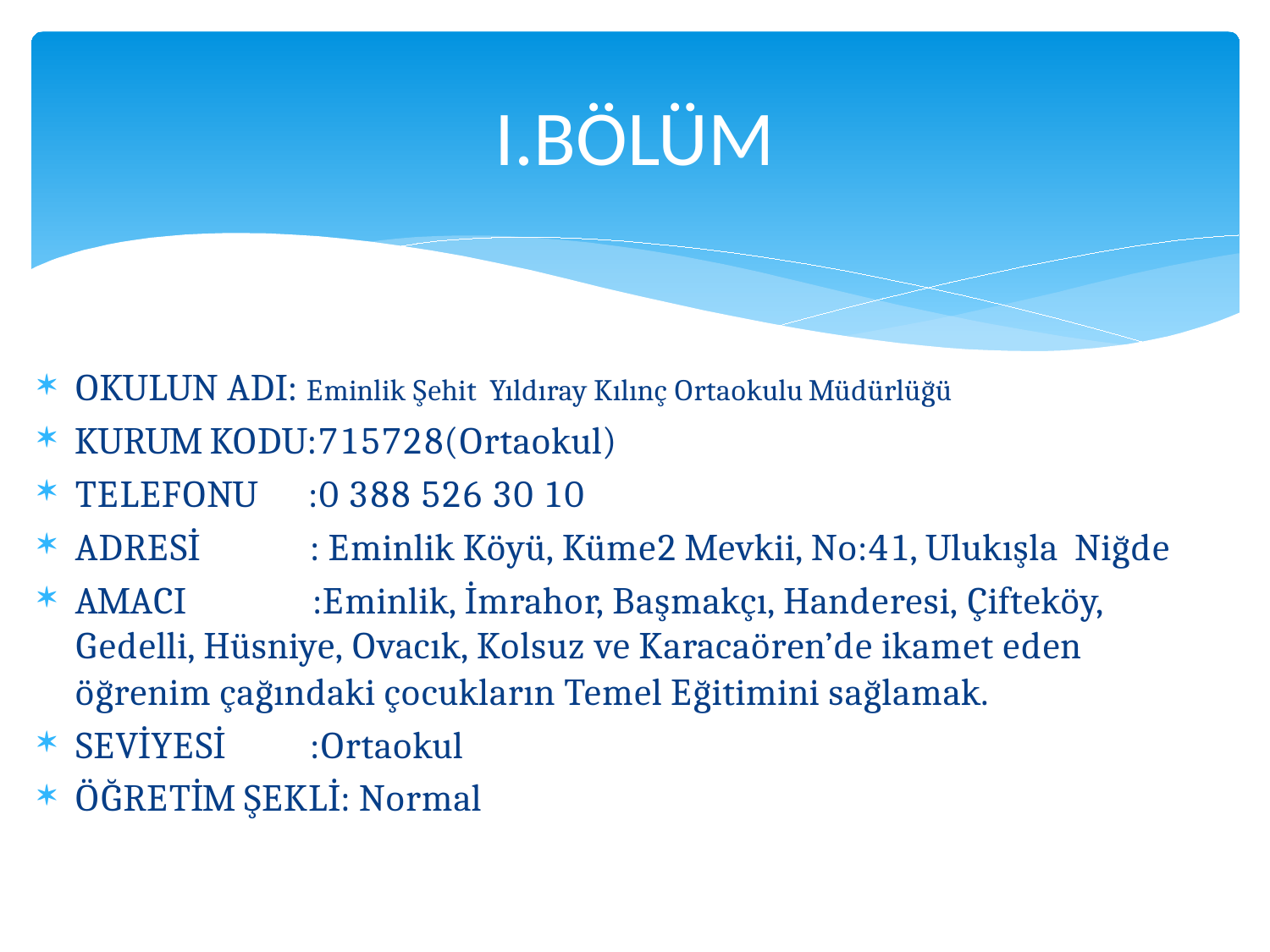

# I.BÖLÜM
OKULUN ADI: Eminlik Şehit  Yıldıray Kılınç Ortaokulu Müdürlüğü
KURUM KODU:715728(Ortaokul)
TELEFONU      :0 388 526 30 10
ADRESİ             : Eminlik Köyü, Küme2 Mevkii, No:41, Ulukışla  Niğde
AMACI               :Eminlik, İmrahor, Başmakçı, Handeresi, Çifteköy, Gedelli, Hüsniye, Ovacık, Kolsuz ve Karacaören’de ikamet eden öğrenim çağındaki çocukların Temel Eğitimini sağlamak.
SEVİYESİ          :Ortaokul
ÖĞRETİM ŞEKLİ: Normal